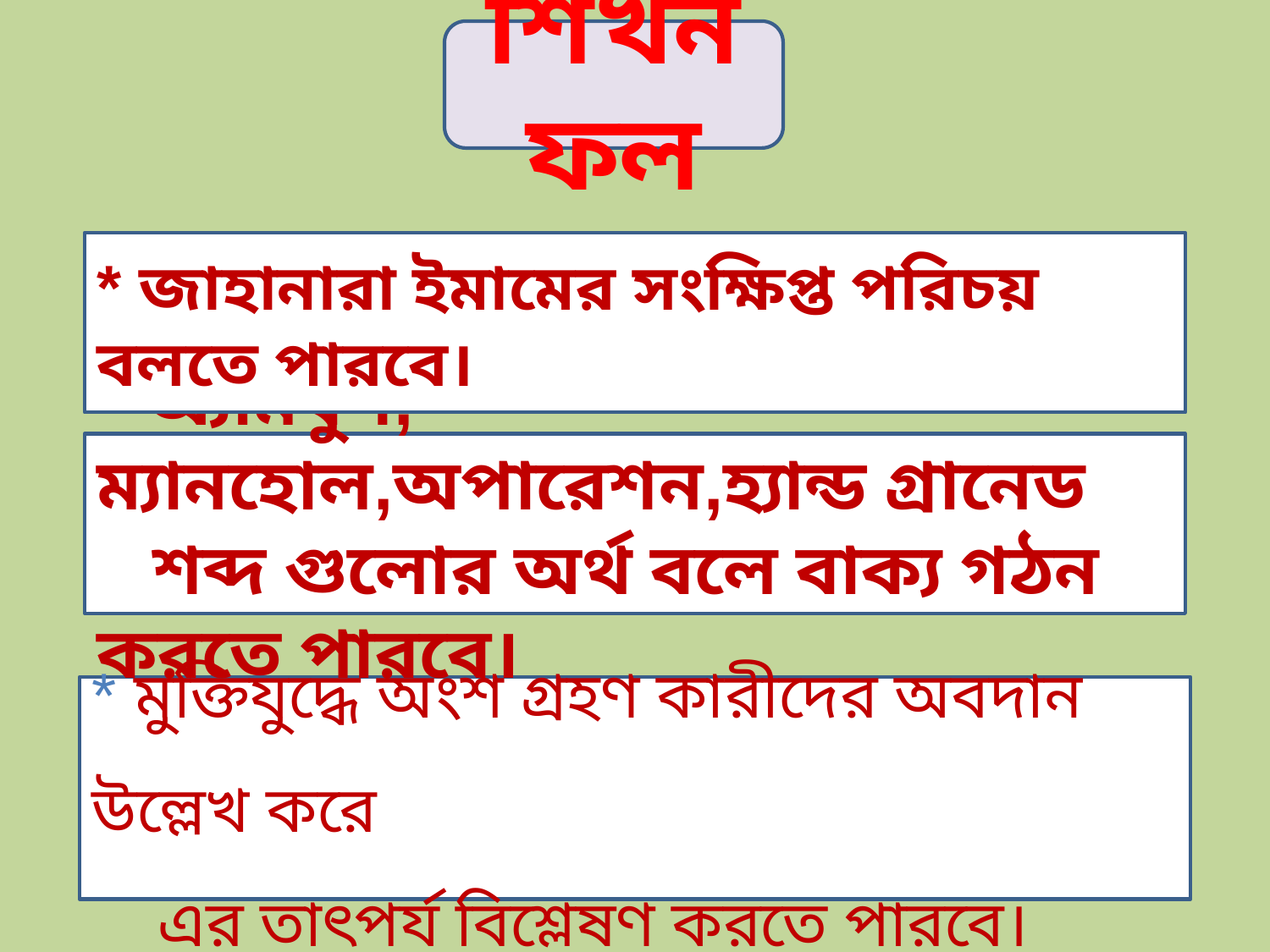

শিখনফল
#
* জাহানারা ইমামের সংক্ষিপ্ত পরিচয় বলতে পারবে।
* অ্যামবুশ, ম্যানহোল,অপারেশন,হ্যান্ড গ্রানেড
   শব্দ গুলোর অর্থ বলে বাক্য গঠন করতে পারবে।
* মুক্তিযুদ্ধে অংশ গ্রহণ কারীদের অবদান উল্লেখ করে
    এর তাৎপর্য বিশ্লেষণ করতে পারবে।